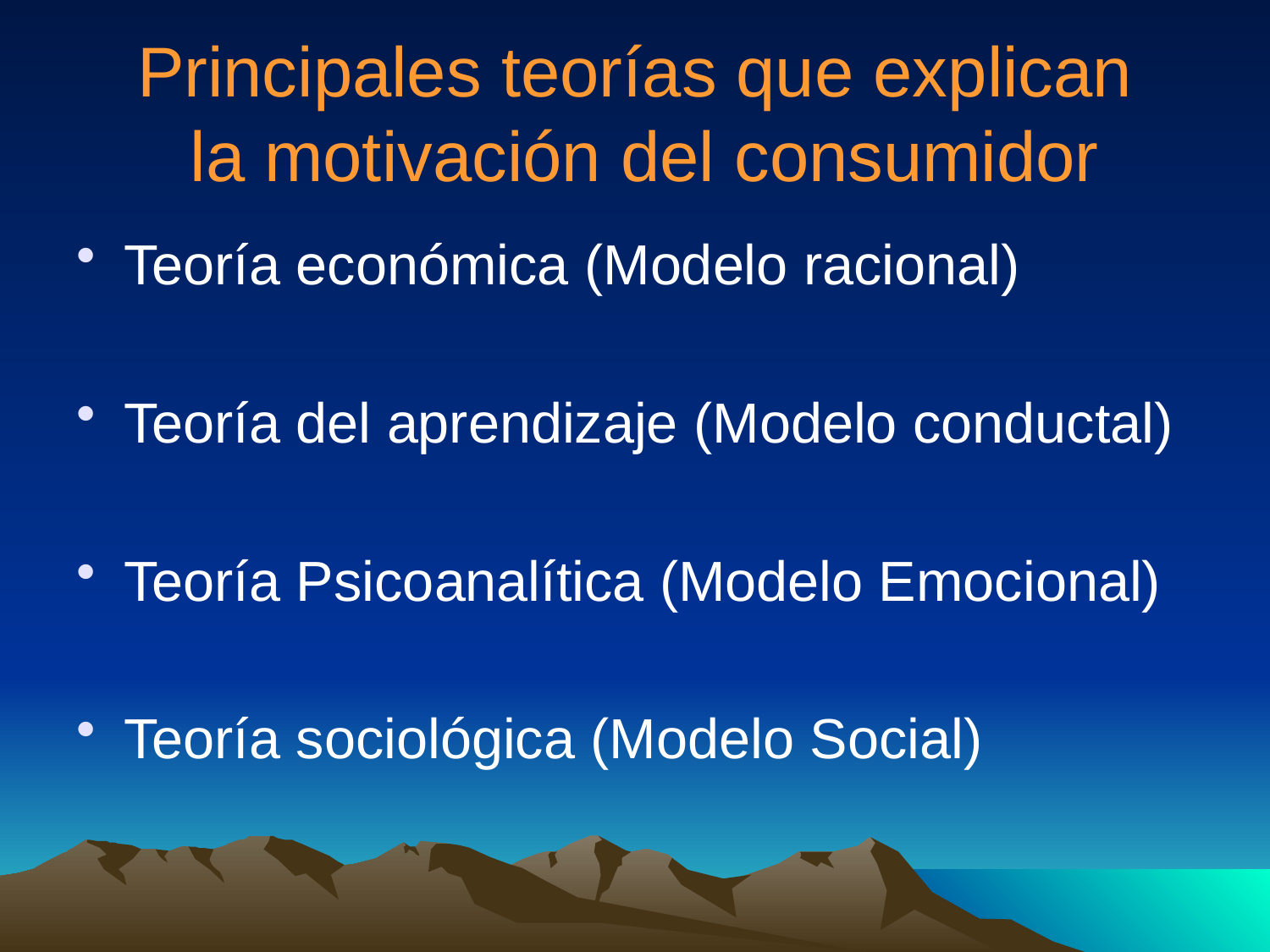

# Principales teorías que explican la motivación del consumidor
Teoría económica (Modelo racional)

Teoría del aprendizaje (Modelo conductal)

Teoría Psicoanalítica (Modelo Emocional)

Teoría sociológica (Modelo Social)